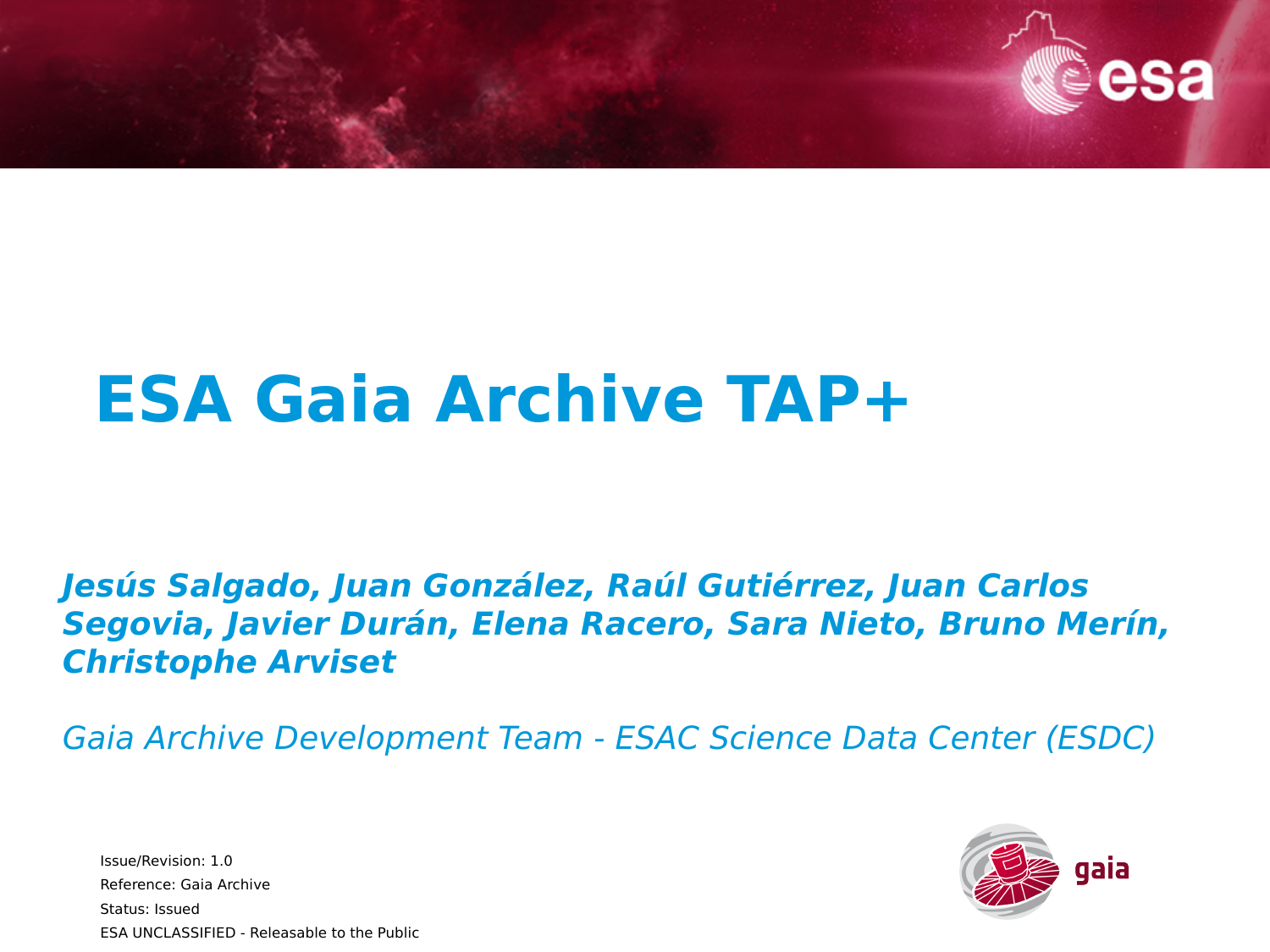

# ESA Gaia Archive TAP+
Jesús Salgado, Juan González, Raúl Gutiérrez, Juan Carlos Segovia, Javier Durán, Elena Racero, Sara Nieto, Bruno Merín, Christophe Arviset

Gaia Archive Development Team - ESAC Science Data Center (ESDC)